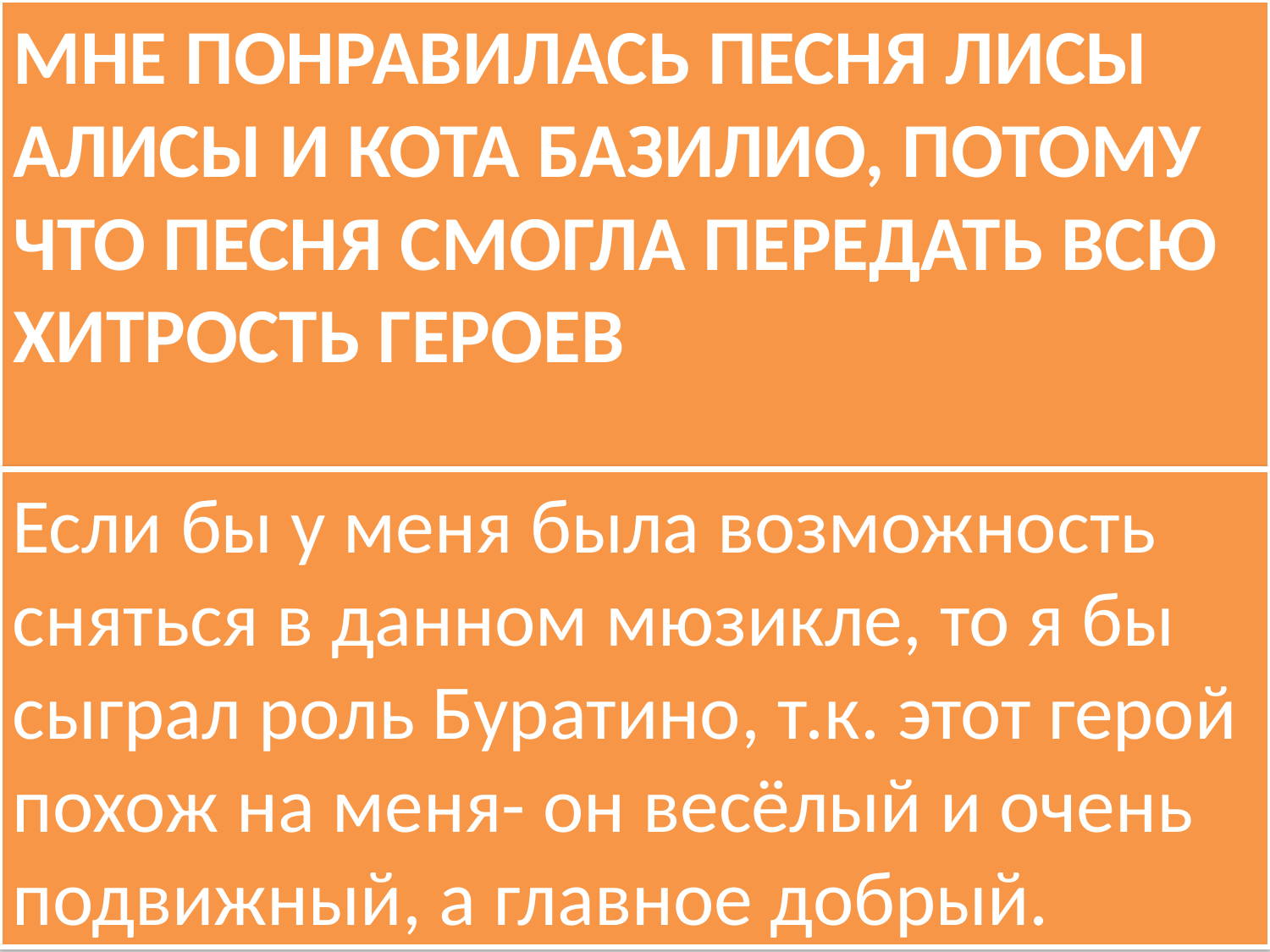

# Мне понравилась песня лисы алисы и кота базилио, потому что песня смогла передать всю хитрость героев
Если бы у меня была возможность сняться в данном мюзикле, то я бы сыграл роль Буратино, т.к. этот герой похож на меня- он весёлый и очень подвижный, а главное добрый.